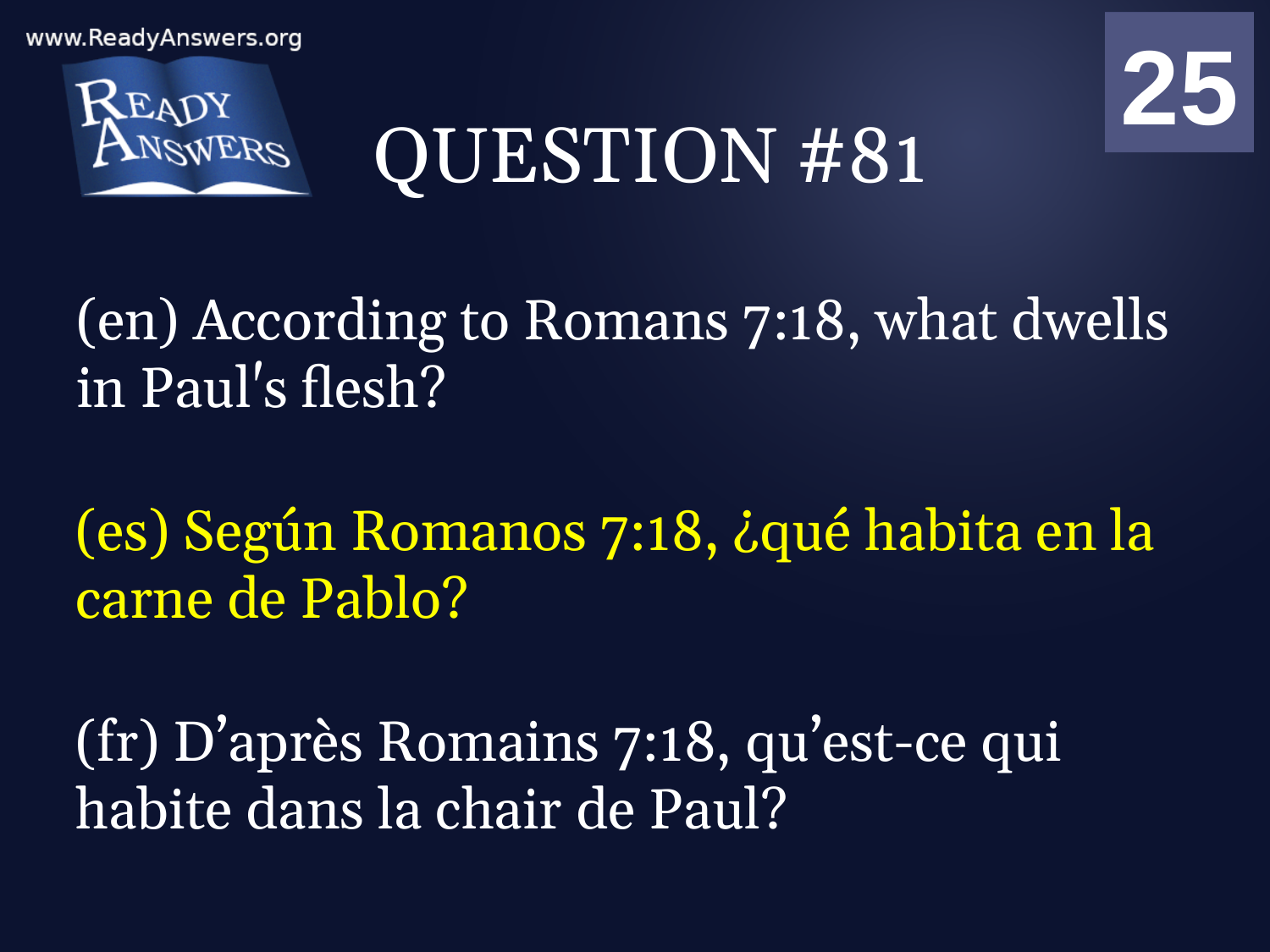

01
02
03
04
05
06
07
08
09
10
11
12
13
14
15
16
17
18
19
20
21
22
23
24
25
00
# QUESTION #81
(en) According to Romans 7:18, what dwells in Paul's flesh?
(es) Según Romanos 7:18, ¿qué habita en la carne de Pablo?
(fr) D’après Romains 7:18, qu’est-ce qui habite dans la chair de Paul?